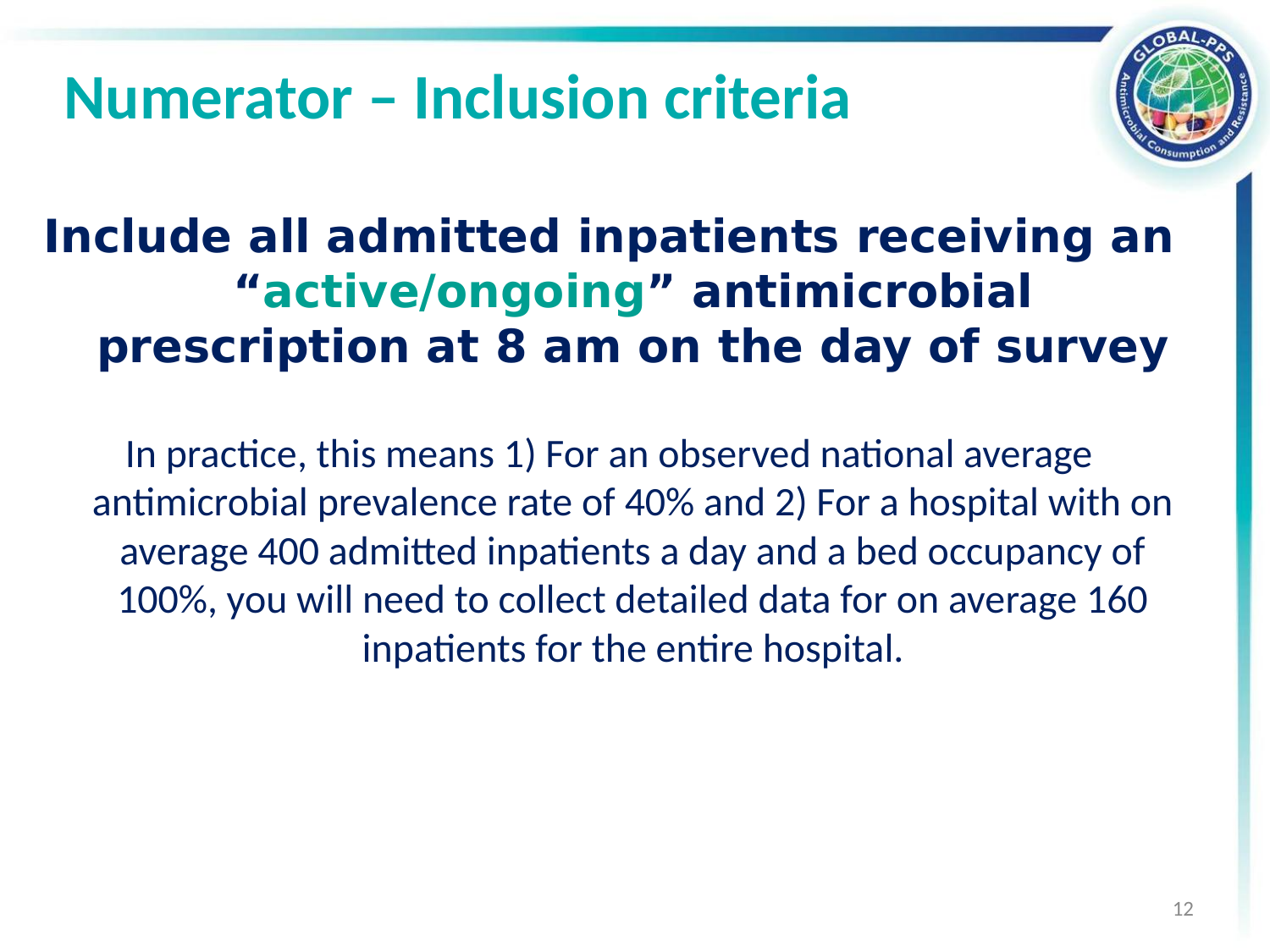

# Numerator – Inclusion criteria
Include all admitted inpatients receiving an “active/ongoing” antimicrobial prescription at 8 am on the day of survey

In practice, this means 1) For an observed national average antimicrobial prevalence rate of 40% and 2) For a hospital with on average 400 admitted inpatients a day and a bed occupancy of 100%, you will need to collect detailed data for on average 160 inpatients for the entire hospital.

12